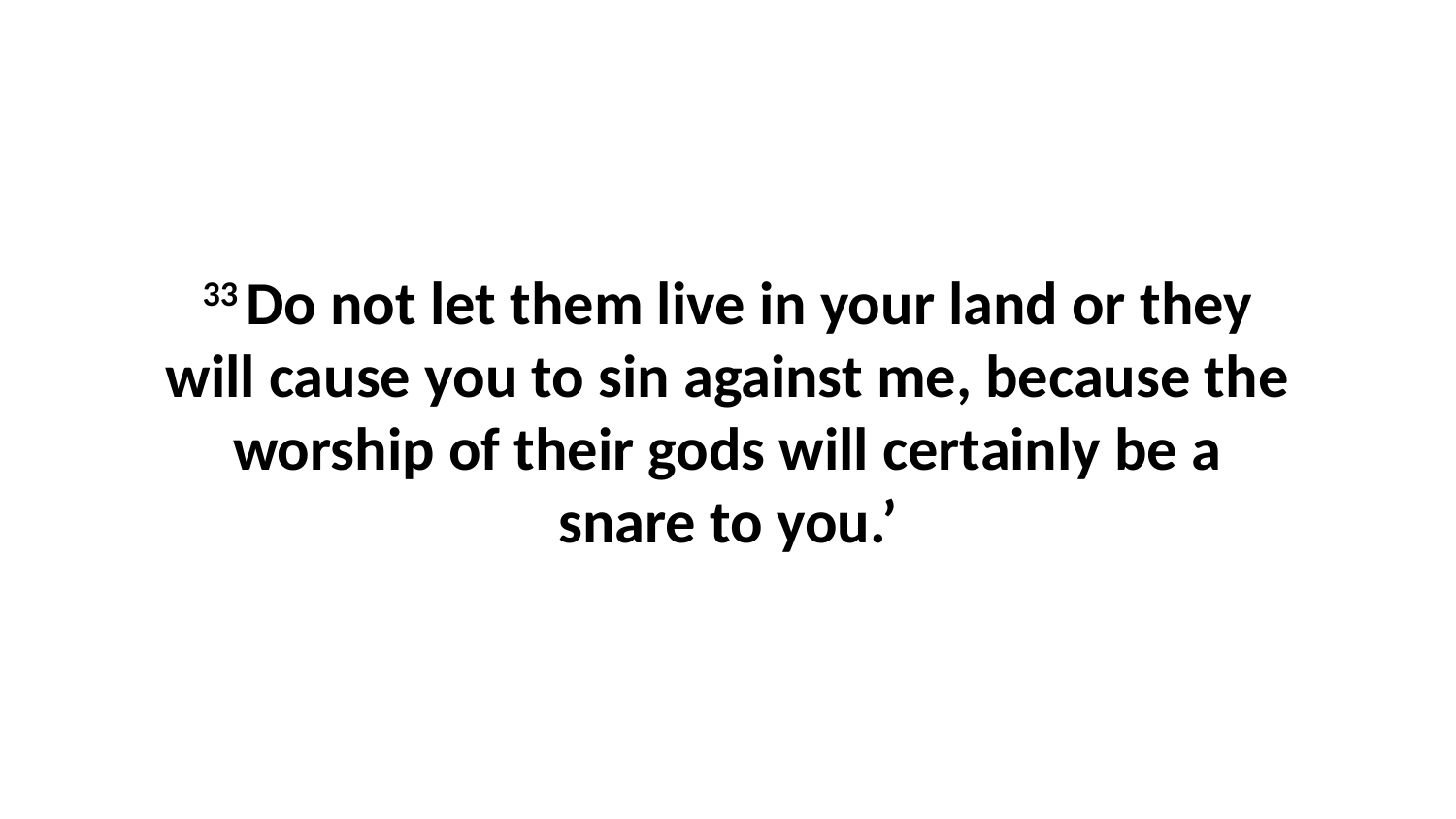

33 Do not let them live in your land or they will cause you to sin against me, because the worship of their gods will certainly be a snare to you.’